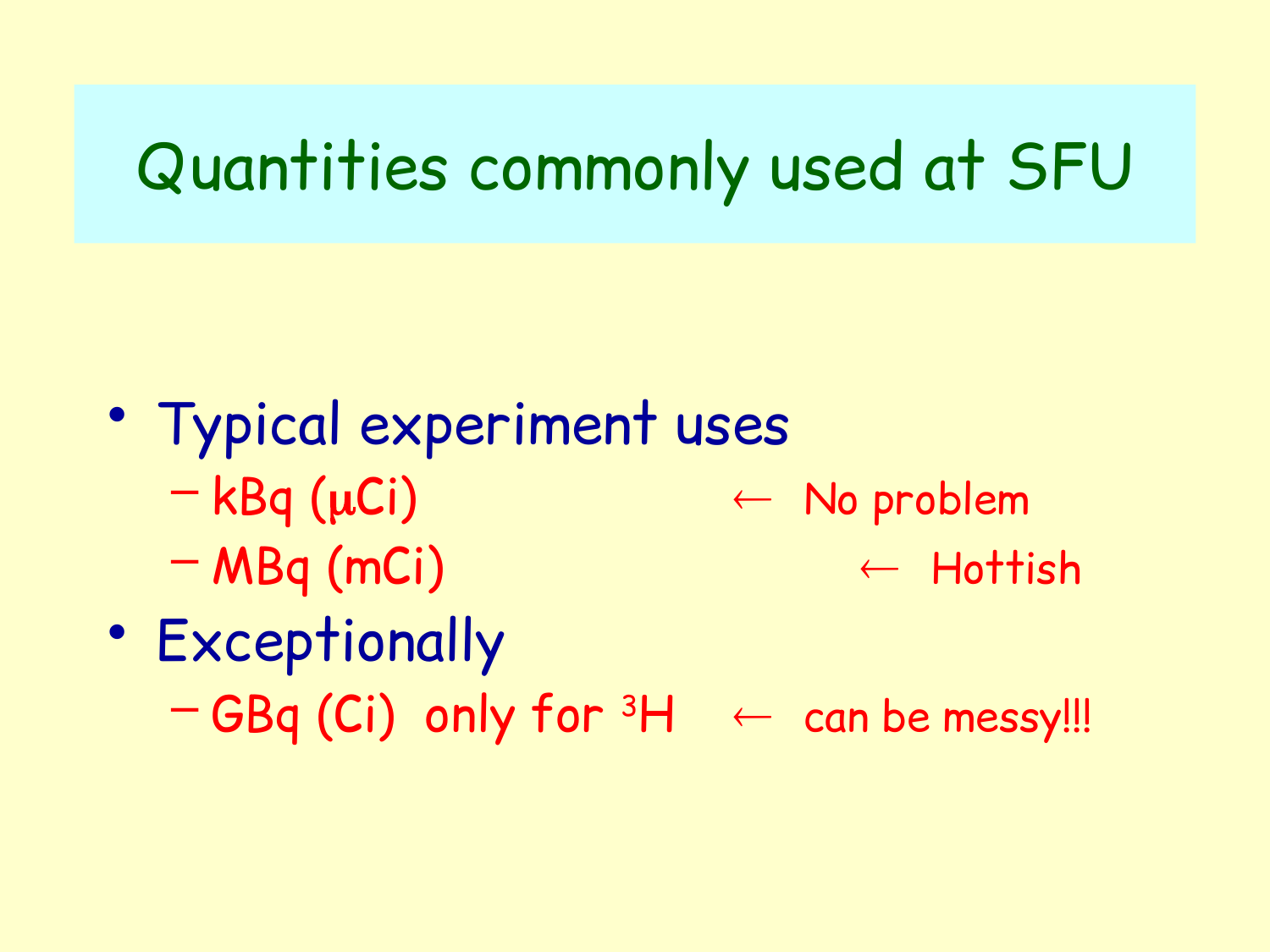

# Quantities commonly used at SFU
Typical experiment uses
kBq (μCi)   			 ←  No problem
MBq (mCi)  		 	 ←  Hottish
Exceptionally
GBq (Ci)  only for 3H 	 ←  can be messy!!!